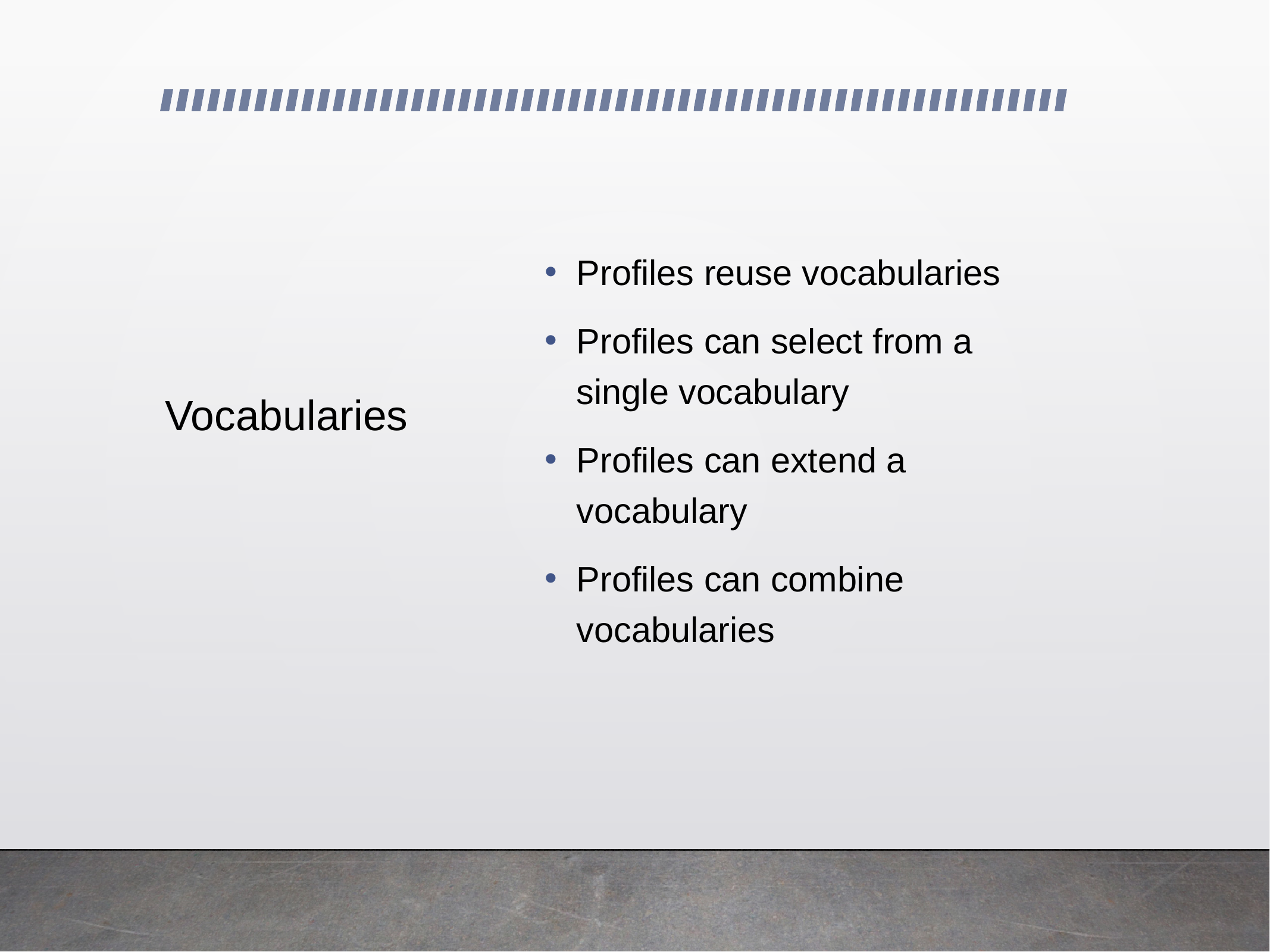

# Vocabularies
Profiles reuse vocabularies
Profiles can select from a single vocabulary
Profiles can extend a vocabulary
Profiles can combine vocabularies